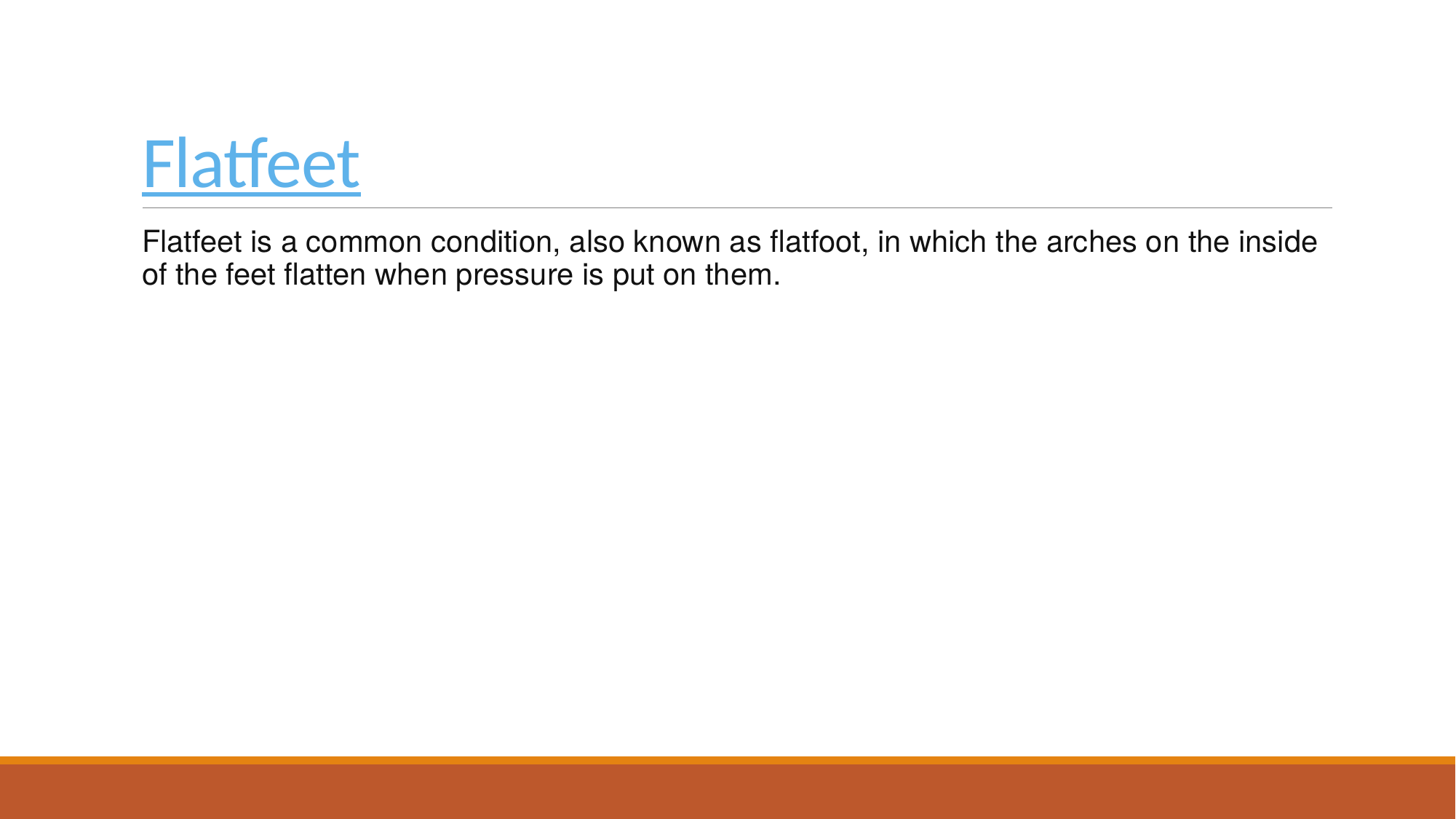

# Flatfeet
Flatfeet is a common condition, also known as flatfoot, in which the arches on the inside of the feet flatten when pressure is put on them.